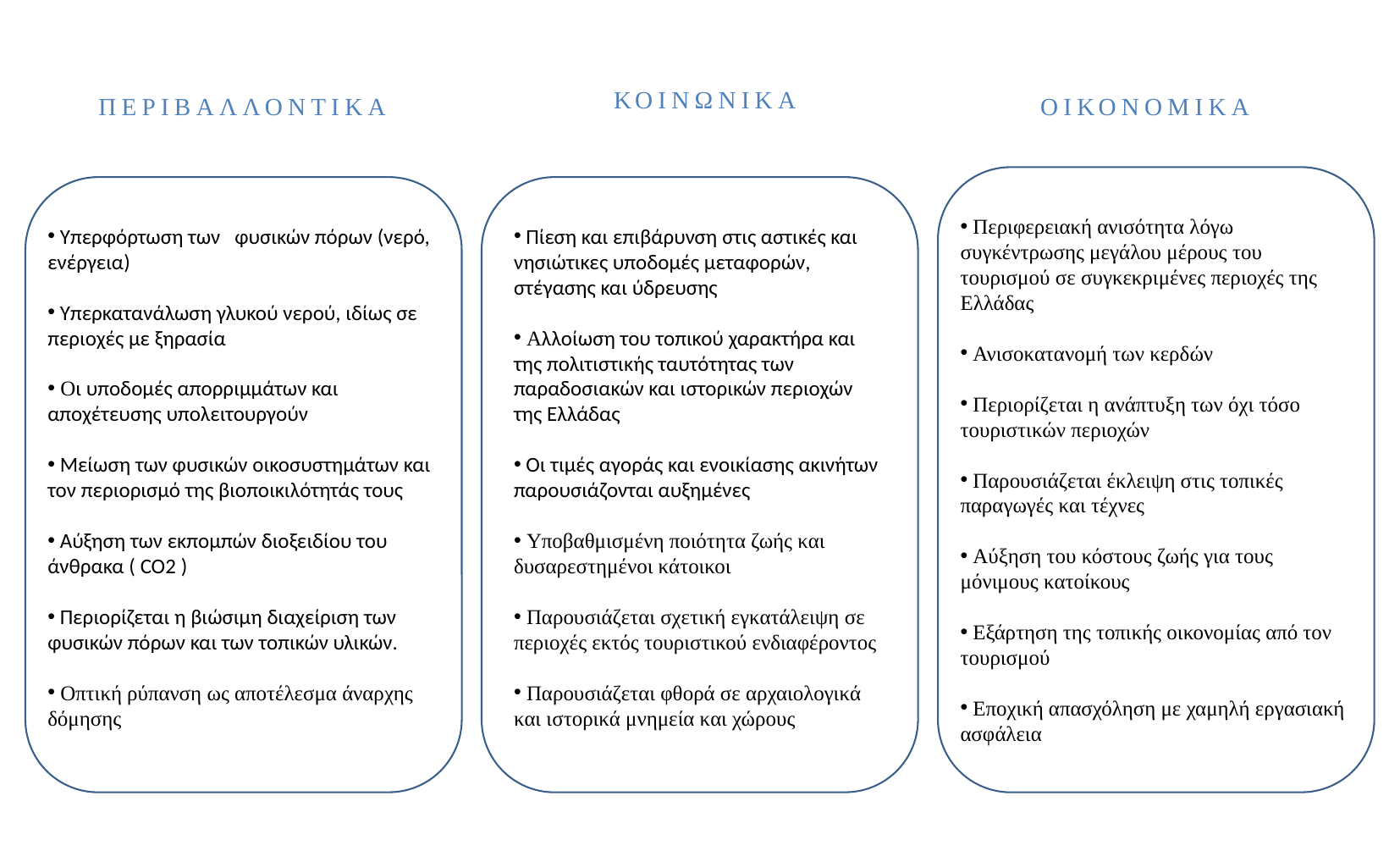

ΠΕΡΙΒΑΛΛΟΝΤΙΚΑ
ΚΟΙΝΩΝΙΚΑ
ΟΙΚΟΝΟΜΙΚΑ

 Περιφερειακή ανισότητα λόγω συγκέντρωσης μεγάλου μέρους του τουρισμού σε συγκεκριμένες περιοχές της Ελλάδας

 Ανισοκατανομή των κερδών

 Περιορίζεται η ανάπτυξη των όχι τόσο τουριστικών περιοχών

 Παρουσιάζεται έκλειψη στις τοπικές παραγωγές και τέχνες

 Αύξηση του κόστους ζωής για τους μόνιμους κατοίκους

 Εξάρτηση της τοπικής οικονομίας από τον τουρισμού

 Εποχική απασχόληση με χαμηλή εργασιακή ασφάλεια

 Υπερφόρτωση των   φυσικών πόρων (νερό, ενέργεια)

 Υπερκατανάλωση γλυκού νερού, ιδίως σε περιοχές με ξηρασία

 Οι υποδομές απορριμμάτων και αποχέτευσης υπολειτουργούν

 Μείωση των φυσικών οικοσυστημάτων και  τον περιορισμό της βιοποικιλότητάς τους

 Αύξηση των εκπομπών διοξειδίου του άνθρακα ( CO2 )

 Περιορίζεται η βιώσιμη διαχείριση των φυσικών πόρων και των τοπικών υλικών.

 Οπτική ρύπανση ως αποτέλεσμα άναρχης δόμησης

 Πίεση και επιβάρυνση στις αστικές και νησιώτικες υποδομές μεταφορών, στέγασης και ύδρευσης

 Αλλοίωση του τοπικού χαρακτήρα και της πολιτιστικής ταυτότητας των παραδοσιακών και ιστορικών περιοχών της Ελλάδας

 Οι τιμές αγοράς και ενοικίασης ακινήτων παρουσιάζονται αυξημένες

 Υποβαθμισμένη ποιότητα ζωής και δυσαρεστημένοι κάτοικοι

 Παρουσιάζεται σχετική εγκατάλειψη σε περιοχές εκτός τουριστικού ενδιαφέροντος

 Παρουσιάζεται φθορά σε αρχαιολογικά και ιστορικά μνημεία και χώρους